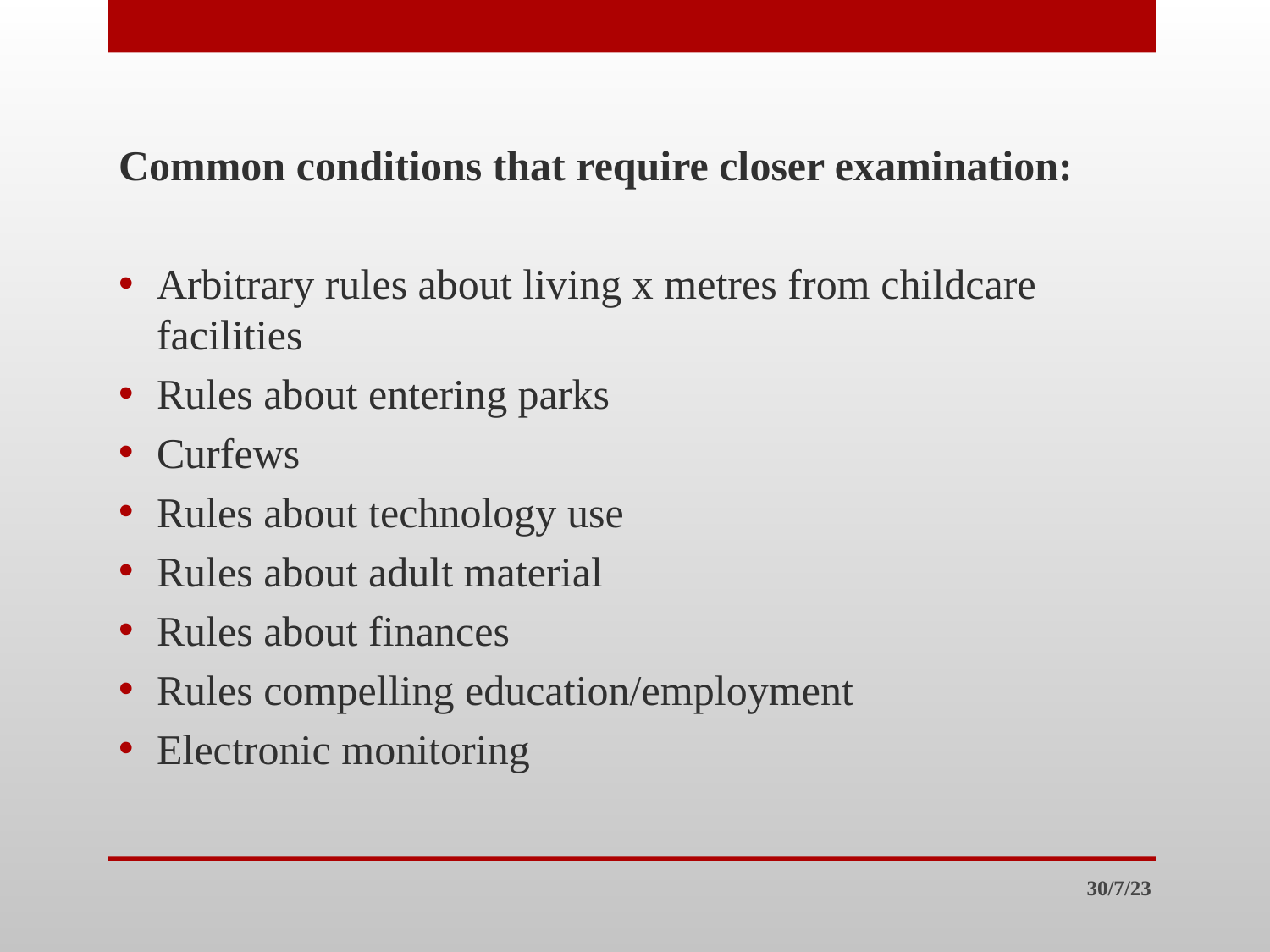

Common conditions that require closer examination:

Arbitrary rules about living x metres from childcare facilities
Rules about entering parks
Curfews
Rules about technology use
Rules about adult material
Rules about finances
Rules compelling education/employment
Electronic monitoring
30/7/23